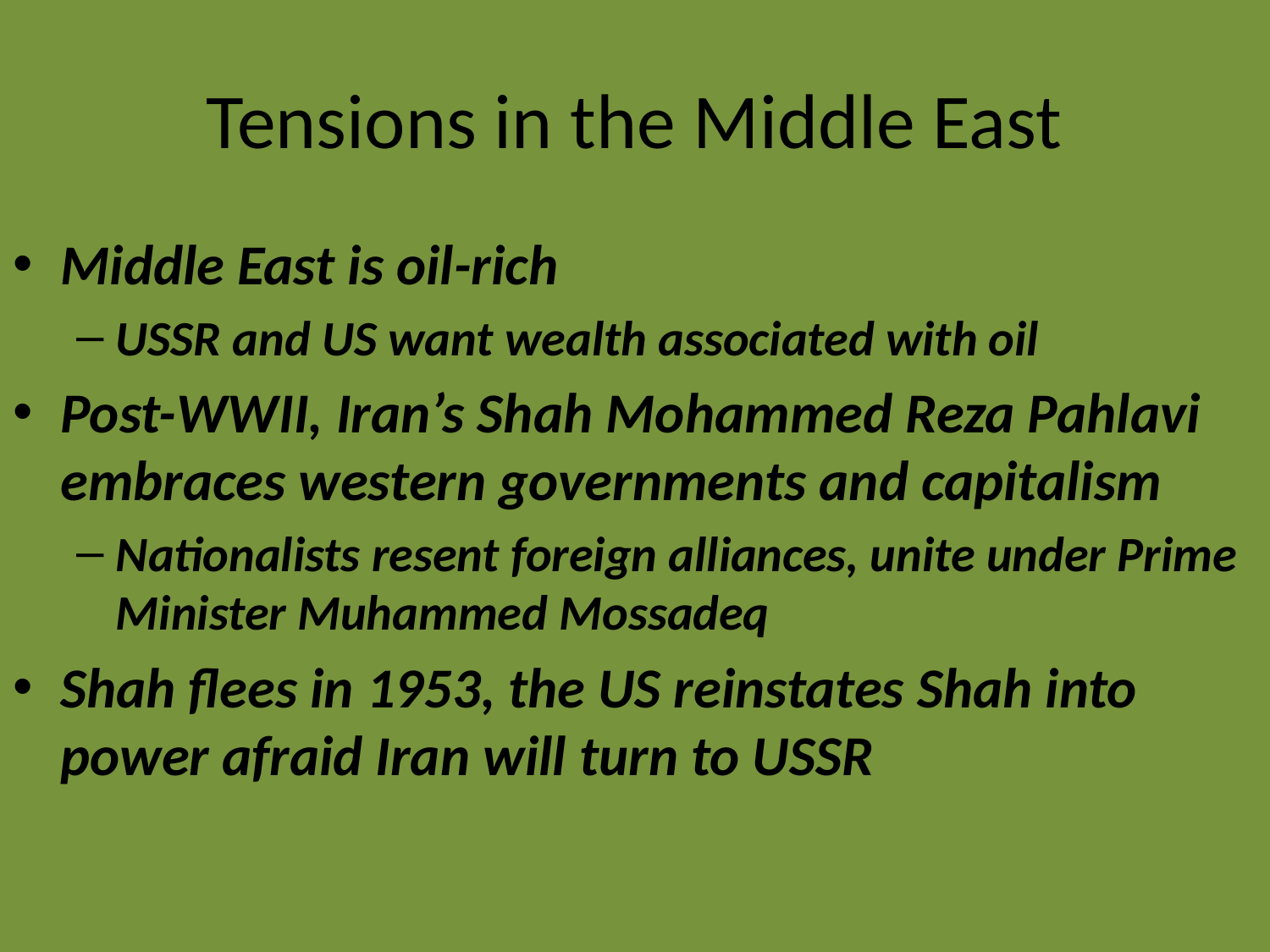

# Tensions in the Middle East
Middle East is oil-rich
USSR and US want wealth associated with oil
Post-WWII, Iran’s Shah Mohammed Reza Pahlavi embraces western governments and capitalism
Nationalists resent foreign alliances, unite under Prime Minister Muhammed Mossadeq
Shah flees in 1953, the US reinstates Shah into power afraid Iran will turn to USSR